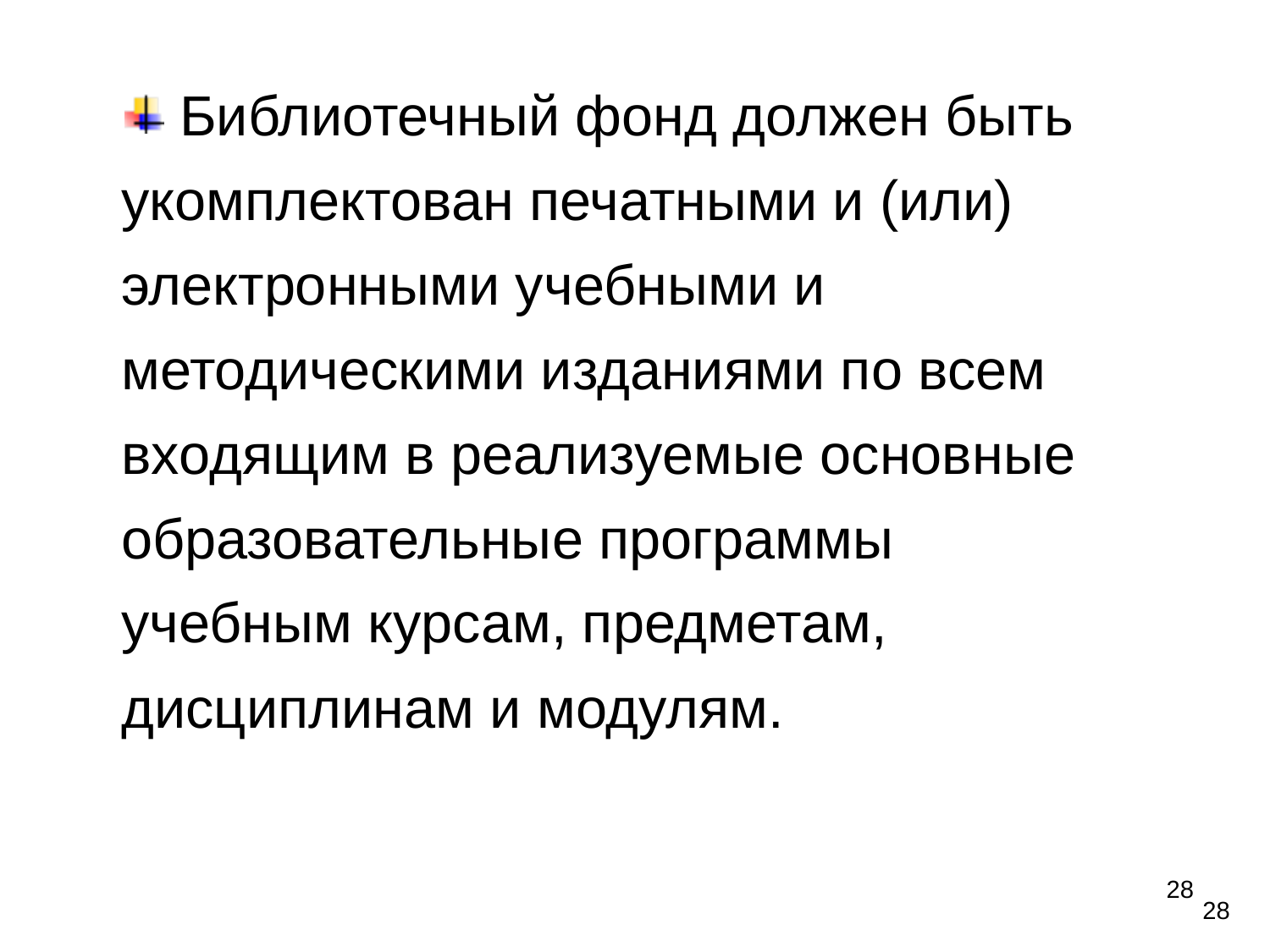

Библиотечный фонд должен быть укомплектован печатными и (или) электронными учебными и методическими изданиями по всем входящим в реализуемые основные образовательные программы учебным курсам, предметам, дисциплинам и модулям.
28
28